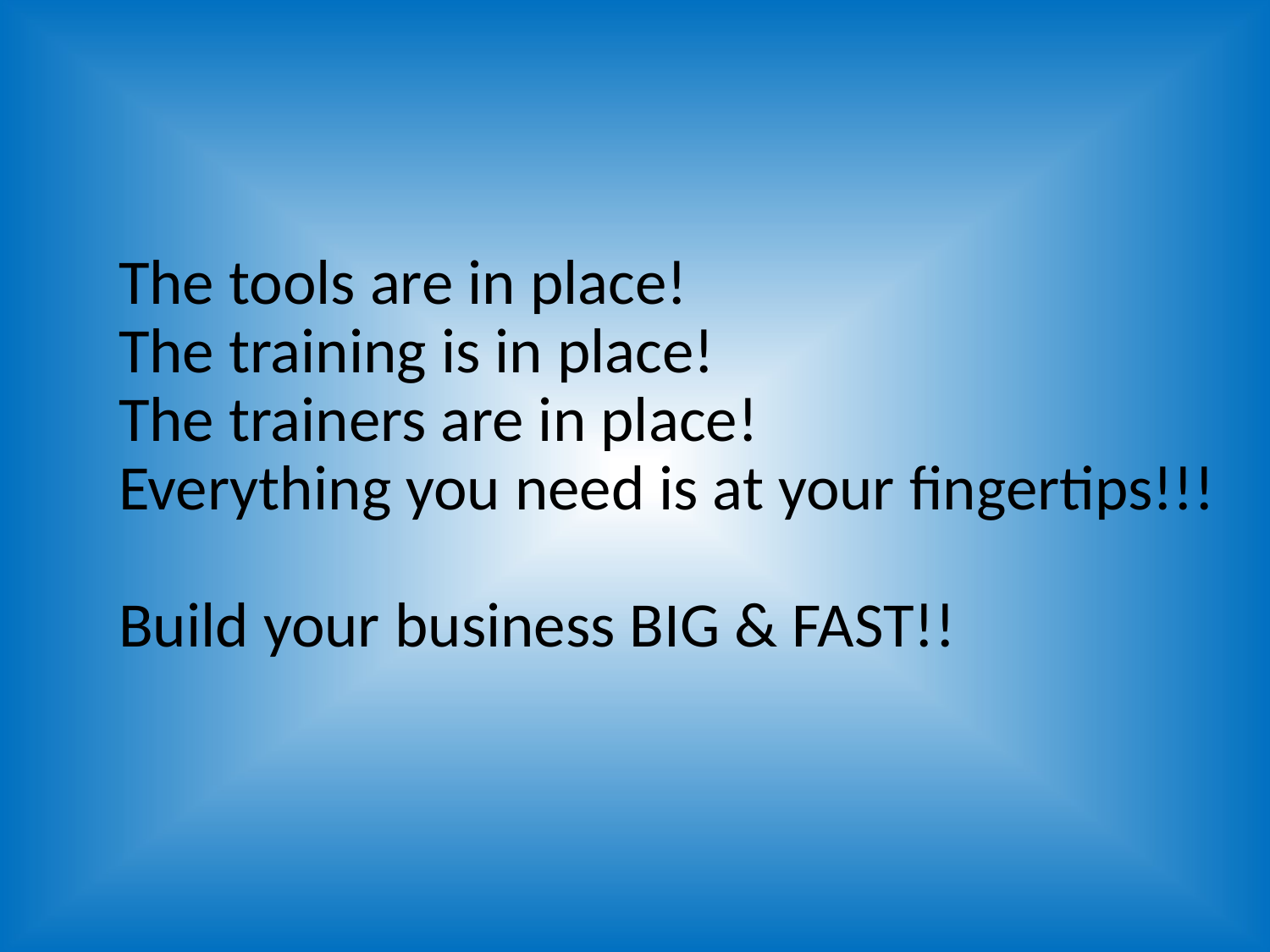

# The tools are in place! The training is in place! The trainers are in place! Everything you need is at your fingertips!!! Build your business BIG & FAST!!